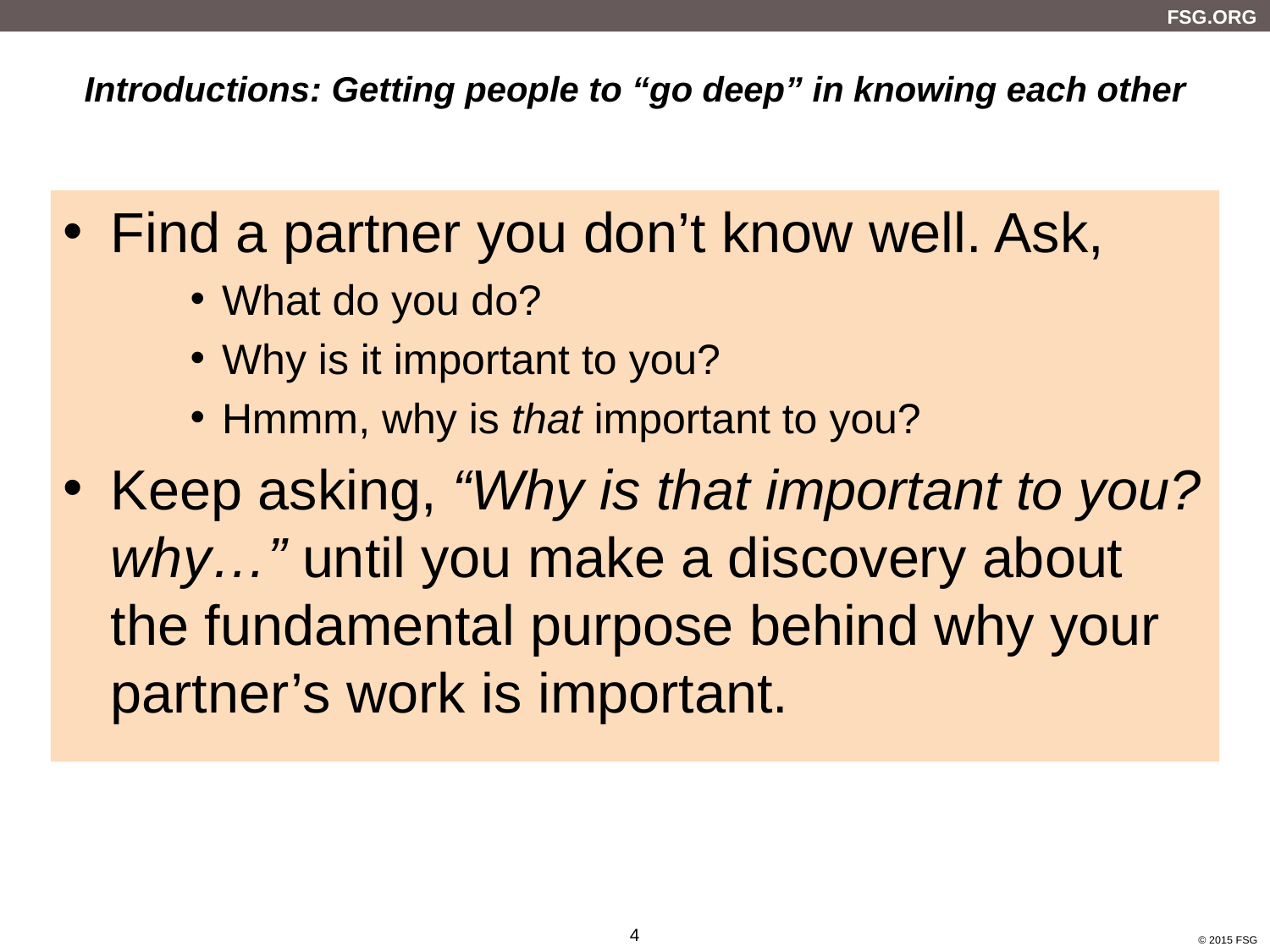

# Introductions: Getting people to “go deep” in knowing each other
Find a partner you don’t know well. Ask,
What do you do?
Why is it important to you?
Hmmm, why is that important to you?
Keep asking, “Why is that important to you? why…” until you make a discovery about the fundamental purpose behind why your partner’s work is important.